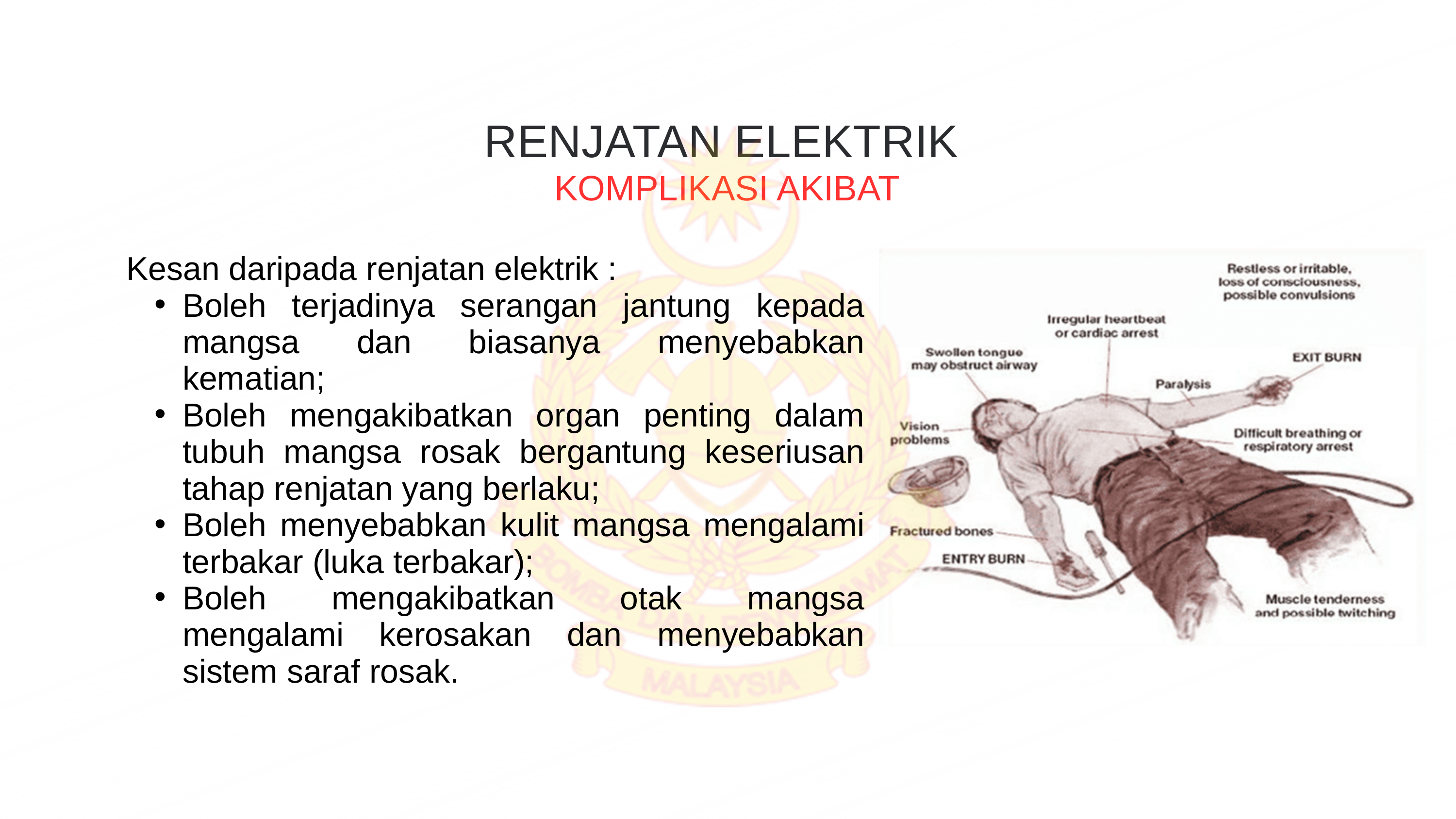

RENJATAN ELEKTRIK

KOMPLIKASI AKIBAT

Kesan daripada renjatan elektrik :
Boleh terjadinya serangan jantung kepada mangsa dan biasanya menyebabkan kematian;
Boleh mengakibatkan organ penting dalam tubuh mangsa rosak bergantung keseriusan tahap renjatan yang berlaku;
Boleh menyebabkan kulit mangsa mengalami terbakar (luka terbakar);
Boleh mengakibatkan otak mangsa mengalami kerosakan dan menyebabkan sistem saraf rosak.